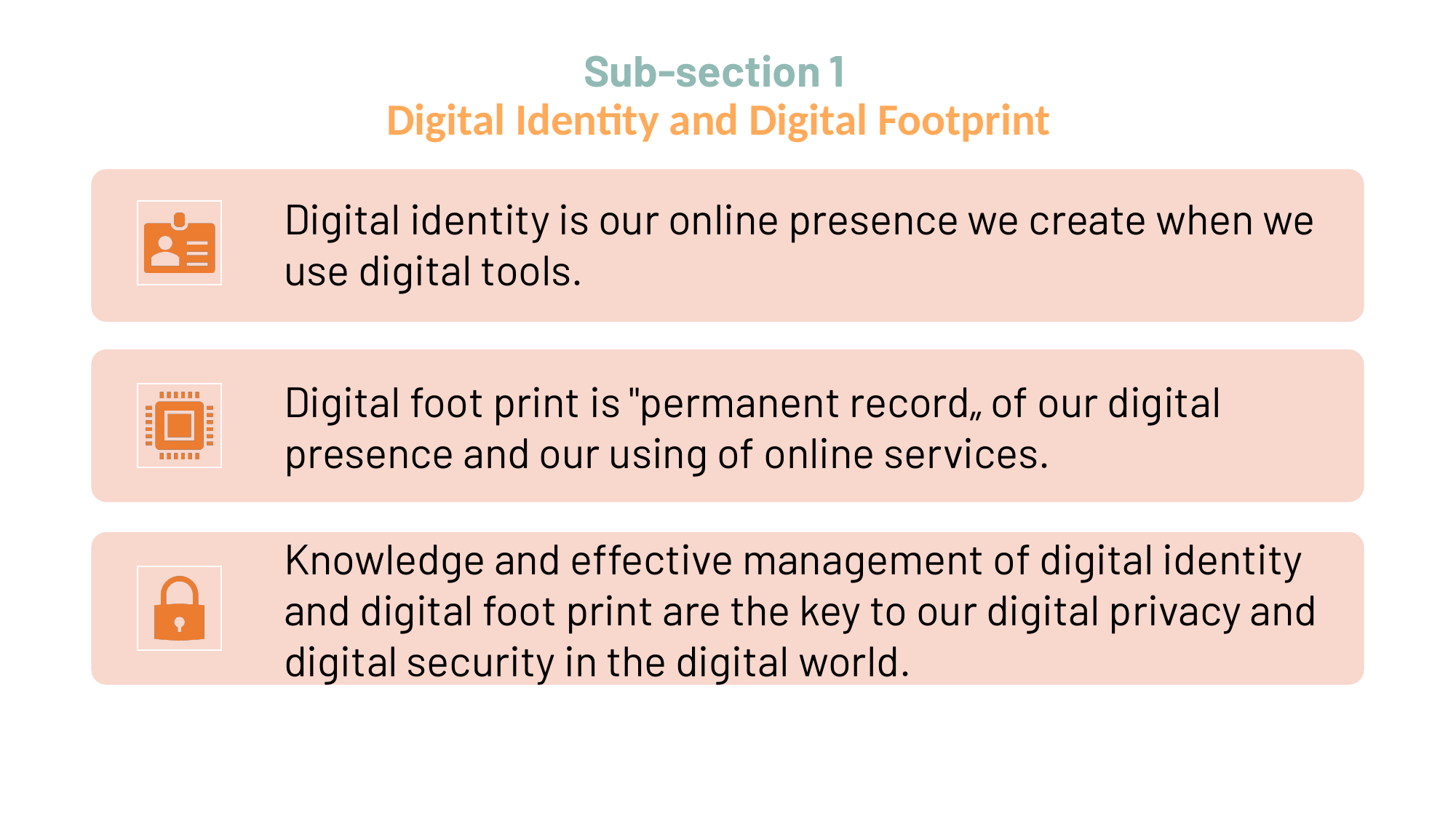

# Sub-section 1 Digital Identity and Digital Footprint
Digital identity is our online presence we create when we use digital tools.
Digital foot print is "permanent record„ of our digital presence and our using of online services.
Knowledge and effective management of digital identity and digital foot print are the key to our digital privacy and digital security in the digital world.